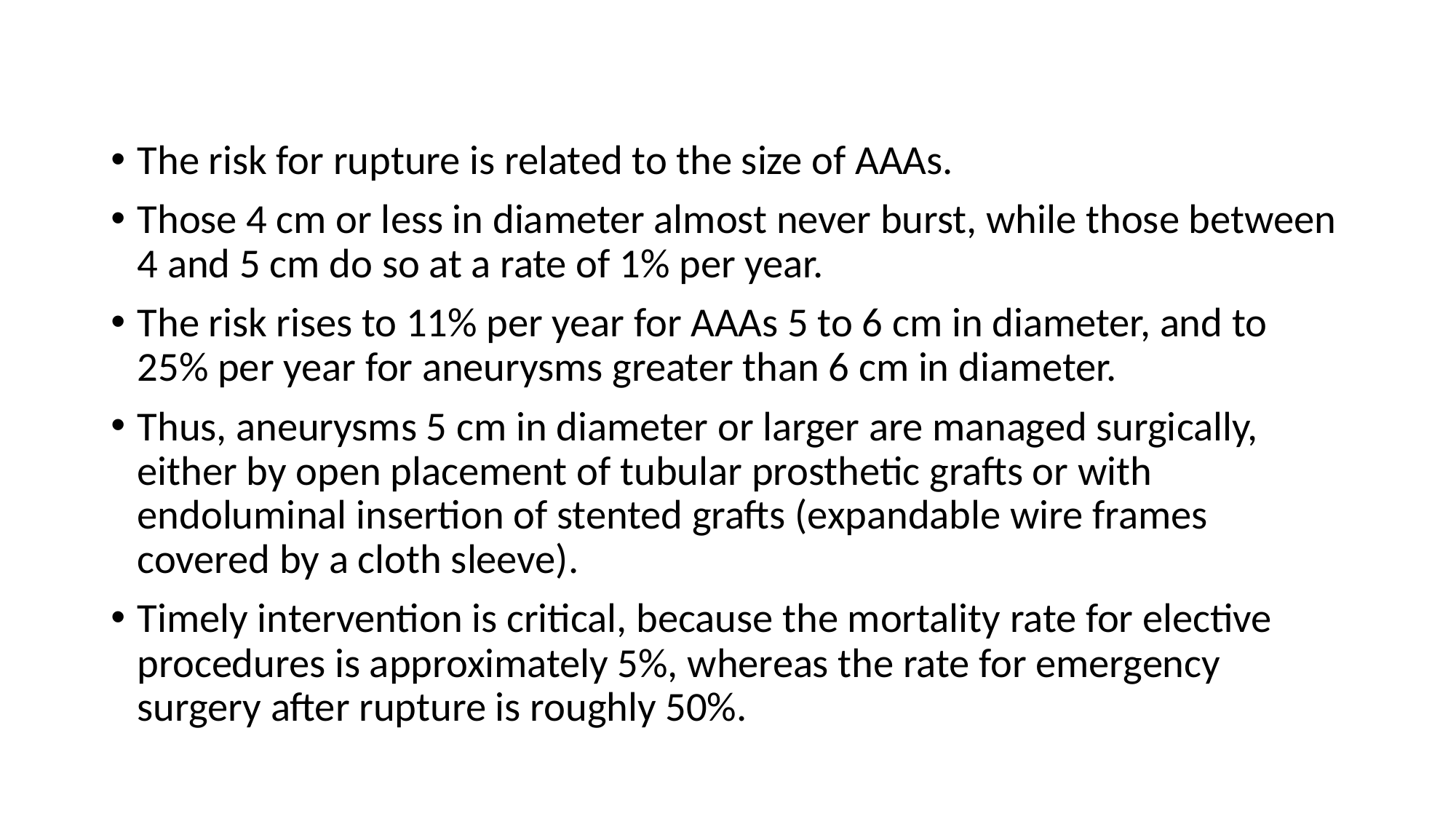

The risk for rupture is related to the size of AAAs.
Those 4 cm or less in diameter almost never burst, while those between 4 and 5 cm do so at a rate of 1% per year.
The risk rises to 11% per year for AAAs 5 to 6 cm in diameter, and to 25% per year for aneurysms greater than 6 cm in diameter.
Thus, aneurysms 5 cm in diameter or larger are managed surgically, either by open placement of tubular prosthetic grafts or with endoluminal insertion of stented grafts (expandable wire frames covered by a cloth sleeve).
Timely intervention is critical, because the mortality rate for elective procedures is approximately 5%, whereas the rate for emergency surgery after rupture is roughly 50%.